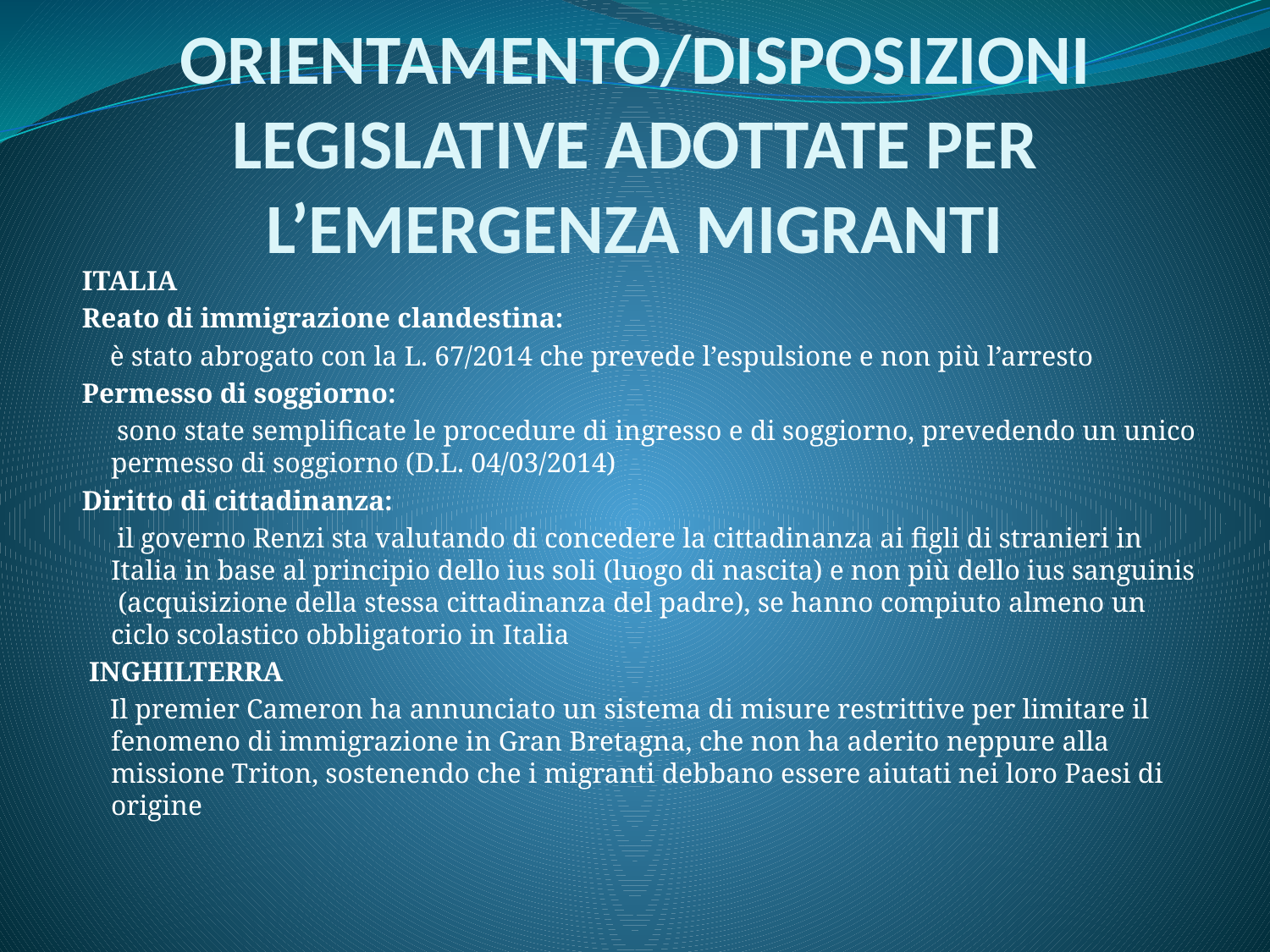

# ORIENTAMENTO/DISPOSIZIONI LEGISLATIVE ADOTTATE PER L’EMERGENZA MIGRANTI
ITALIA
Reato di immigrazione clandestina:
    è stato abrogato con la L. 67/2014 che prevede l’espulsione e non più l’arresto
Permesso di soggiorno:
     sono state semplificate le procedure di ingresso e di soggiorno, prevedendo un unico permesso di soggiorno (D.L. 04/03/2014)
Diritto di cittadinanza:
     il governo Renzi sta valutando di concedere la cittadinanza ai figli di stranieri in Italia in base al principio dello ius soli (luogo di nascita) e non più dello ius sanguinis  (acquisizione della stessa cittadinanza del padre), se hanno compiuto almeno un ciclo scolastico obbligatorio in Italia
 INGHILTERRA
    Il premier Cameron ha annunciato un sistema di misure restrittive per limitare il fenomeno di immigrazione in Gran Bretagna, che non ha aderito neppure alla missione Triton, sostenendo che i migranti debbano essere aiutati nei loro Paesi di origine